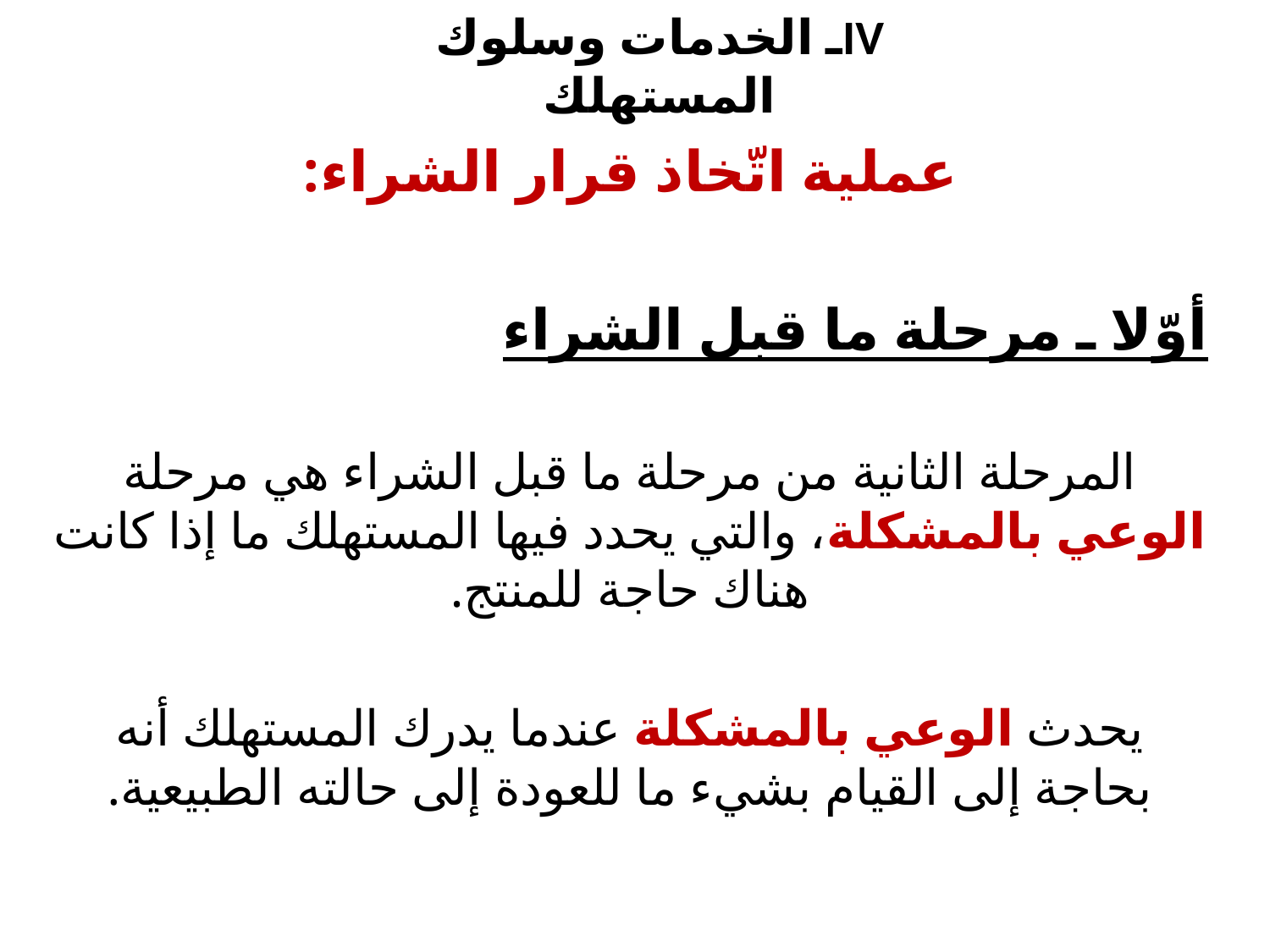

# IVـ الخدمات وسلوك المستهلك
عملية اتّخاذ قرار الشراء:

أوّلا ـ مرحلة ما قبل الشراء

المرحلة الثانية من مرحلة ما قبل الشراء هي مرحلة الوعي بالمشكلة، والتي يحدد فيها المستهلك ما إذا كانت هناك حاجة للمنتج.

يحدث الوعي بالمشكلة عندما يدرك المستهلك أنه بحاجة إلى القيام بشيء ما للعودة إلى حالته الطبيعية.